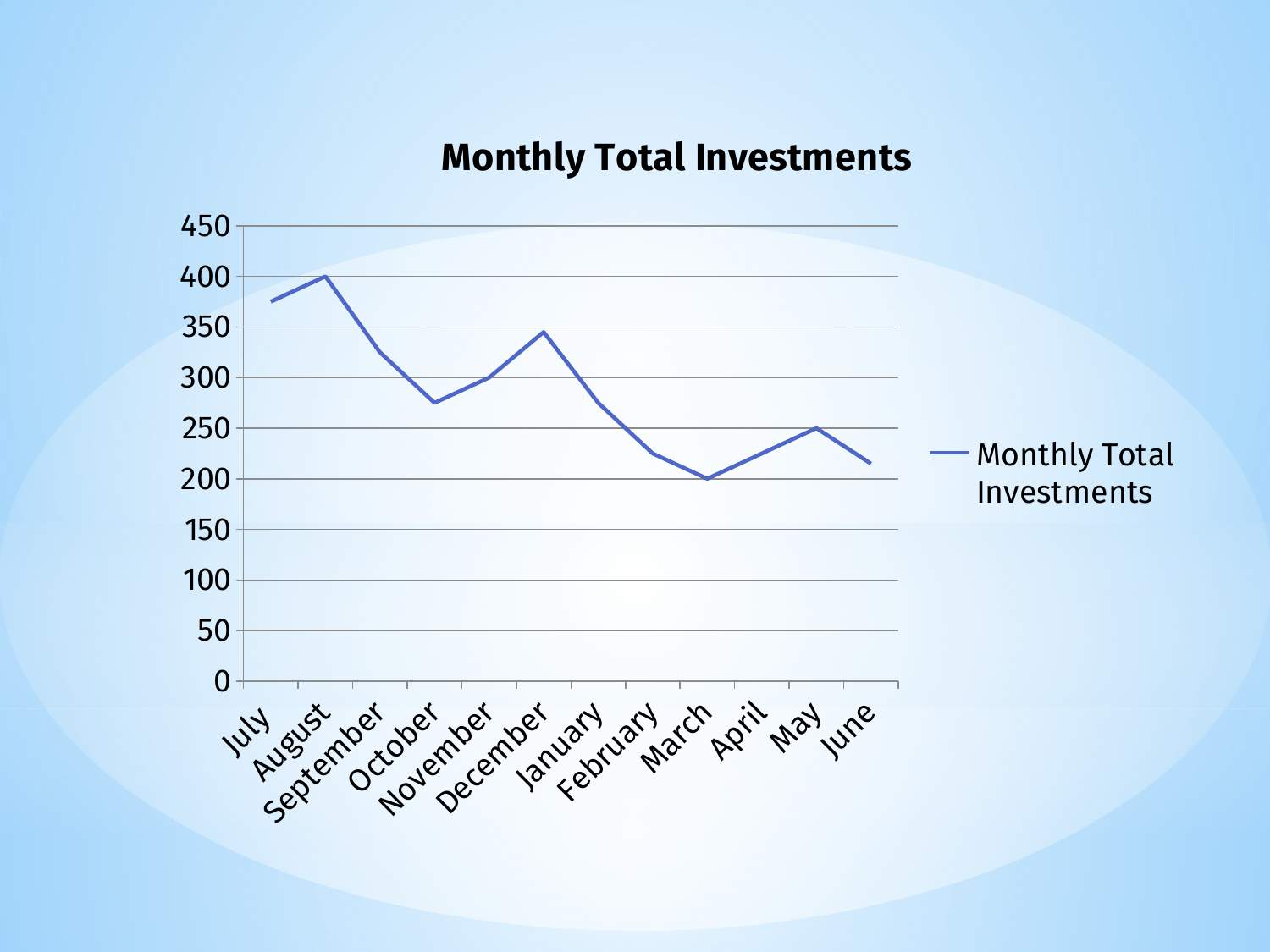

### Chart:

| Category | Monthly Total Investments |
|---|---|
| July  | 375.0 |
| August | 400.0 |
| September | 325.0 |
| October | 275.0 |
| November | 300.0 |
| December | 345.0 |
| January | 275.0 |
| February | 225.0 |
| March | 200.0 |
| April | 225.0 |
| May | 250.0 |
| June | 215.0 |
#